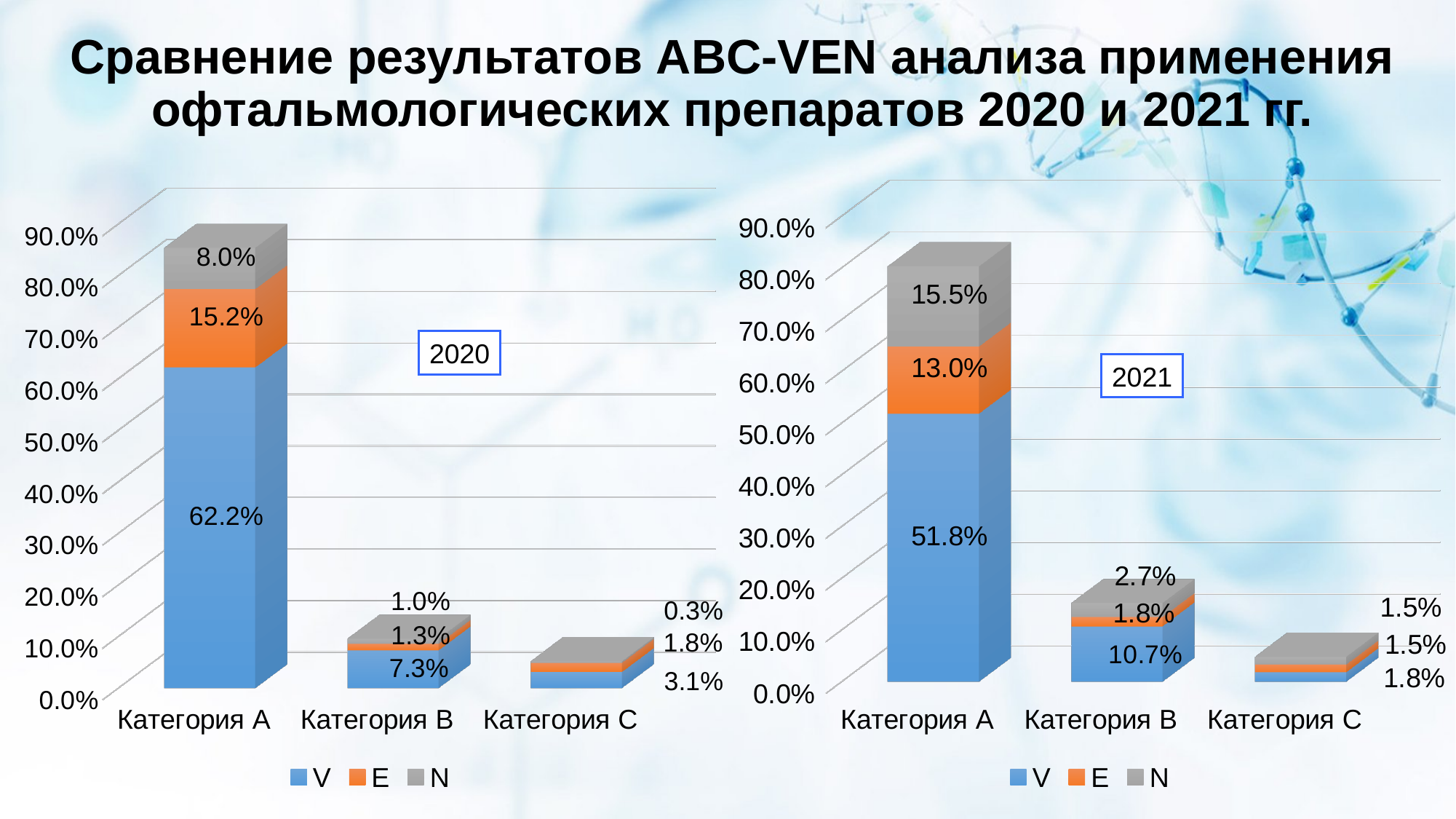

# Сравнение результатов ABC-VEN анализа применения офтальмологических препаратов 2020 и 2021 гг.

[unsupported chart]

[unsupported chart]

2020
2021